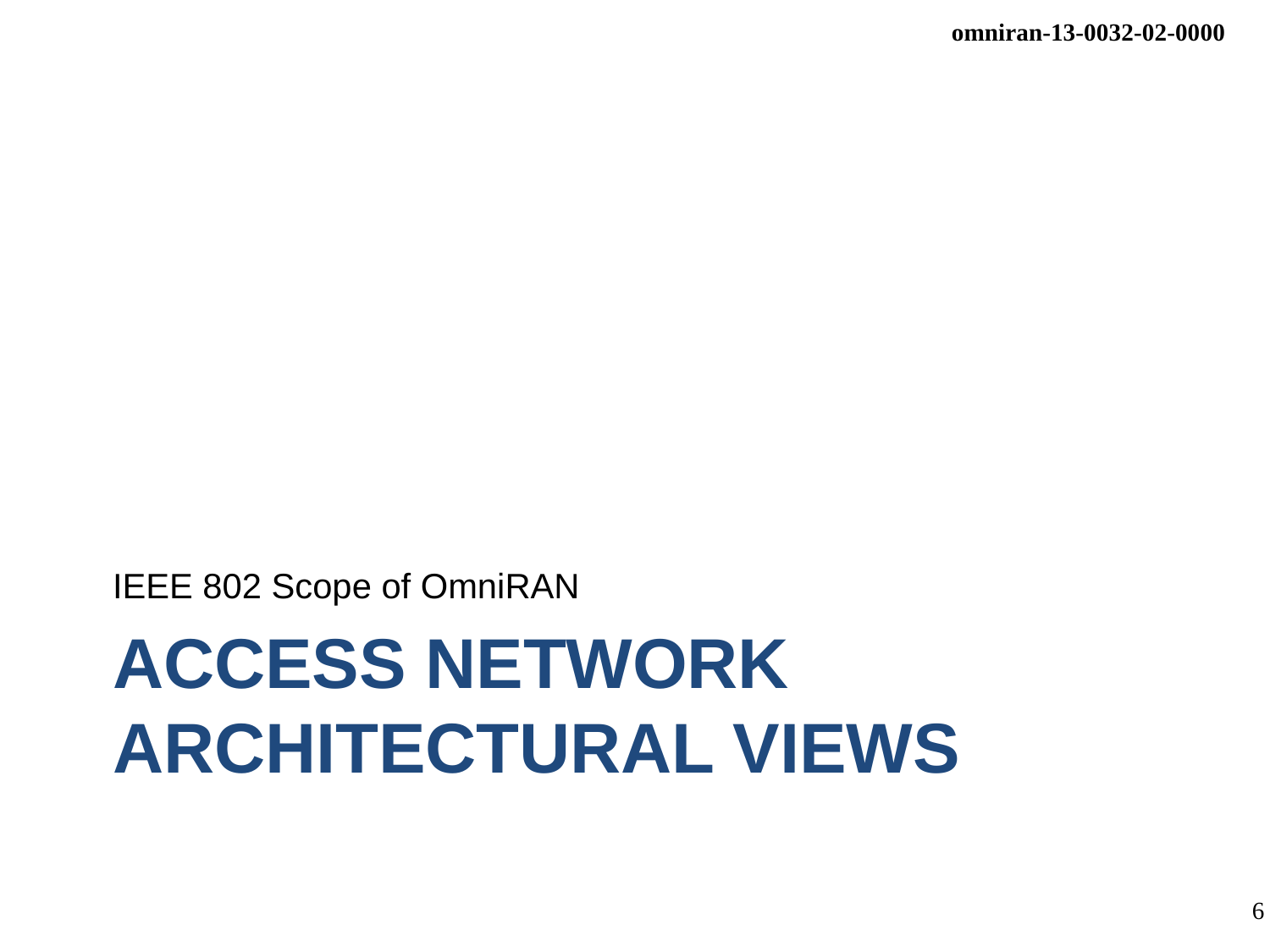

IEEE 802 Scope of OmniRAN
# ACCESS NETWORK ArchitecturAL VIEWS